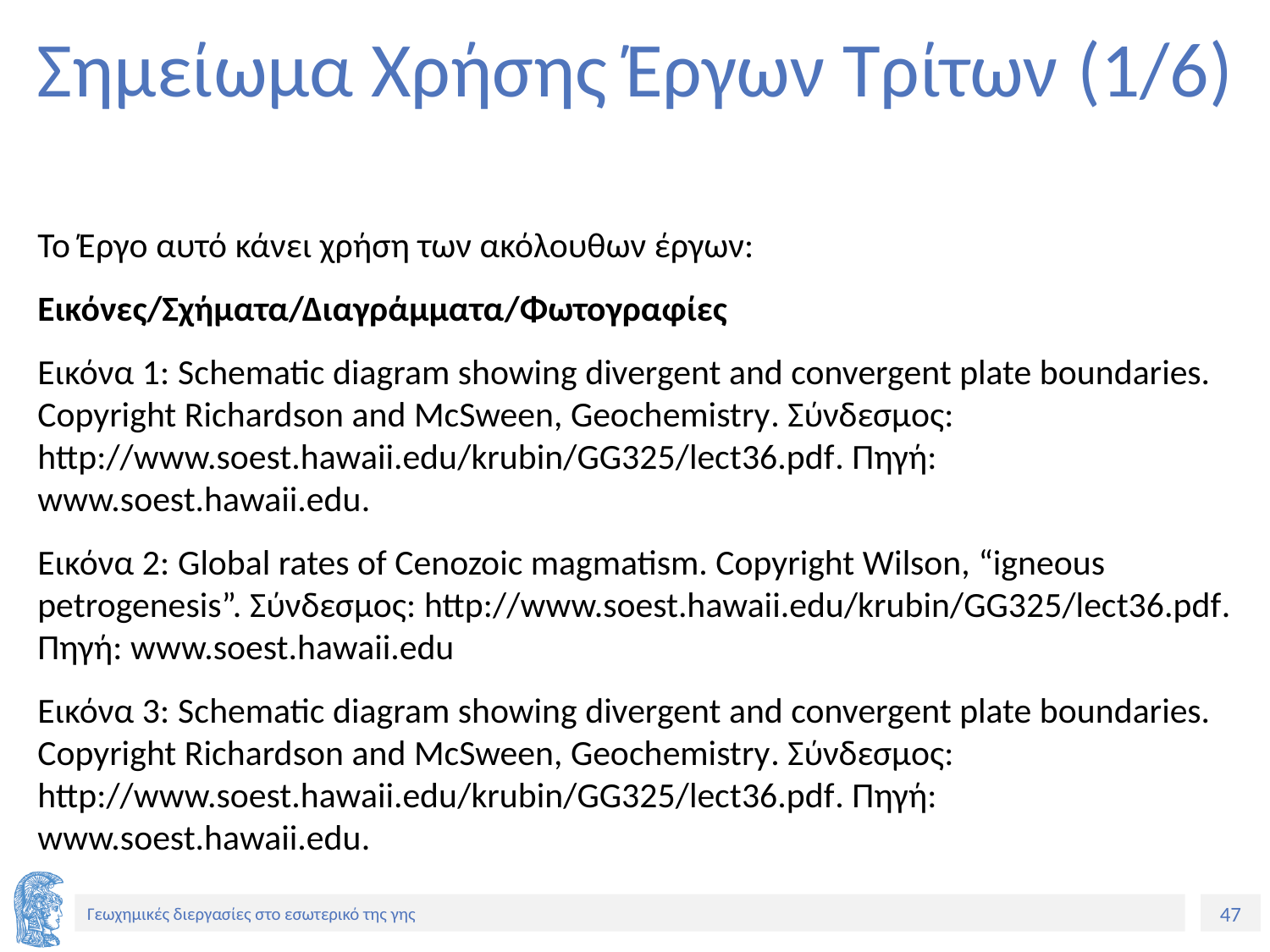

# Σημείωμα Χρήσης Έργων Τρίτων (1/6)
Το Έργο αυτό κάνει χρήση των ακόλουθων έργων:
Εικόνες/Σχήματα/Διαγράμματα/Φωτογραφίες
Εικόνα 1: Schematic diagram showing divergent and convergent plate boundaries. Copyright Richardson and McSween, Geochemistry. Σύνδεσμος: http://www.soest.hawaii.edu/krubin/GG325/lect36.pdf. Πηγή: www.soest.hawaii.edu.
Εικόνα 2: Global rates of Cenozoic magmatism. Copyright Wilson, “igneous petrogenesis”. Σύνδεσμος: http://www.soest.hawaii.edu/krubin/GG325/lect36.pdf. Πηγή: www.soest.hawaii.edu
Εικόνα 3: Schematic diagram showing divergent and convergent plate boundaries. Copyright Richardson and McSween, Geochemistry. Σύνδεσμος: http://www.soest.hawaii.edu/krubin/GG325/lect36.pdf. Πηγή: www.soest.hawaii.edu.